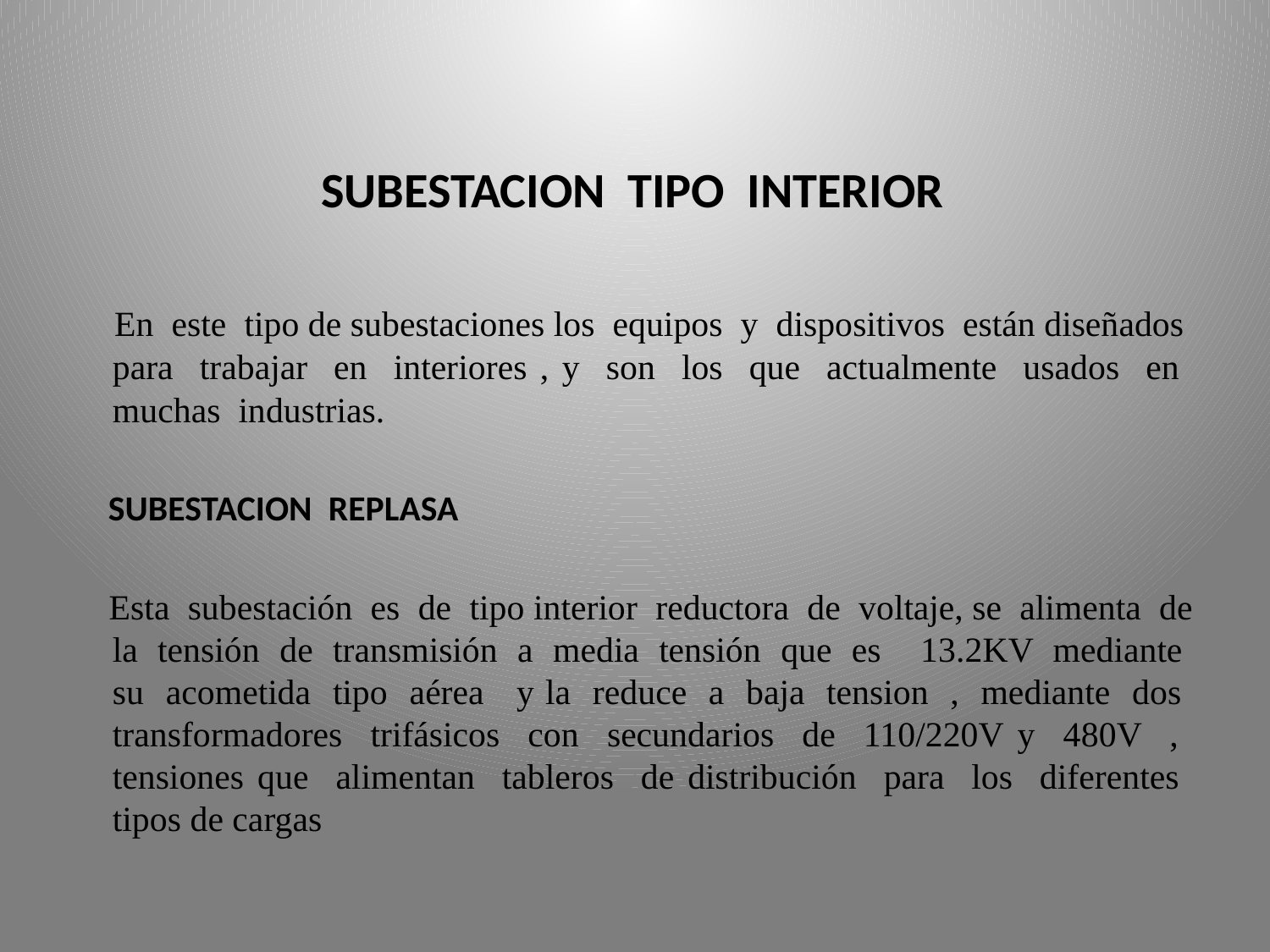

# SUBESTACION  TIPO  INTERIOR
    En  este  tipo de subestaciones los  equipos  y  dispositivos  están diseñados  para  trabajar  en  interiores , y  son  los  que  actualmente  usados  en  muchas  industrias.

    SUBESTACION  REPLASA

    Esta  subestación  es  de  tipo interior  reductora  de  voltaje, se  alimenta  de la  tensión  de  transmisión  a  media  tensión  que  es    13.2KV  mediante  su  acometida  tipo  aérea   y la  reduce  a  baja  tension  ,  mediante  dos  transformadores  trifásicos  con  secundarios  de  110/220V y  480V  ,  tensiones que  alimentan  tableros  de distribución  para  los  diferentes  tipos de cargas